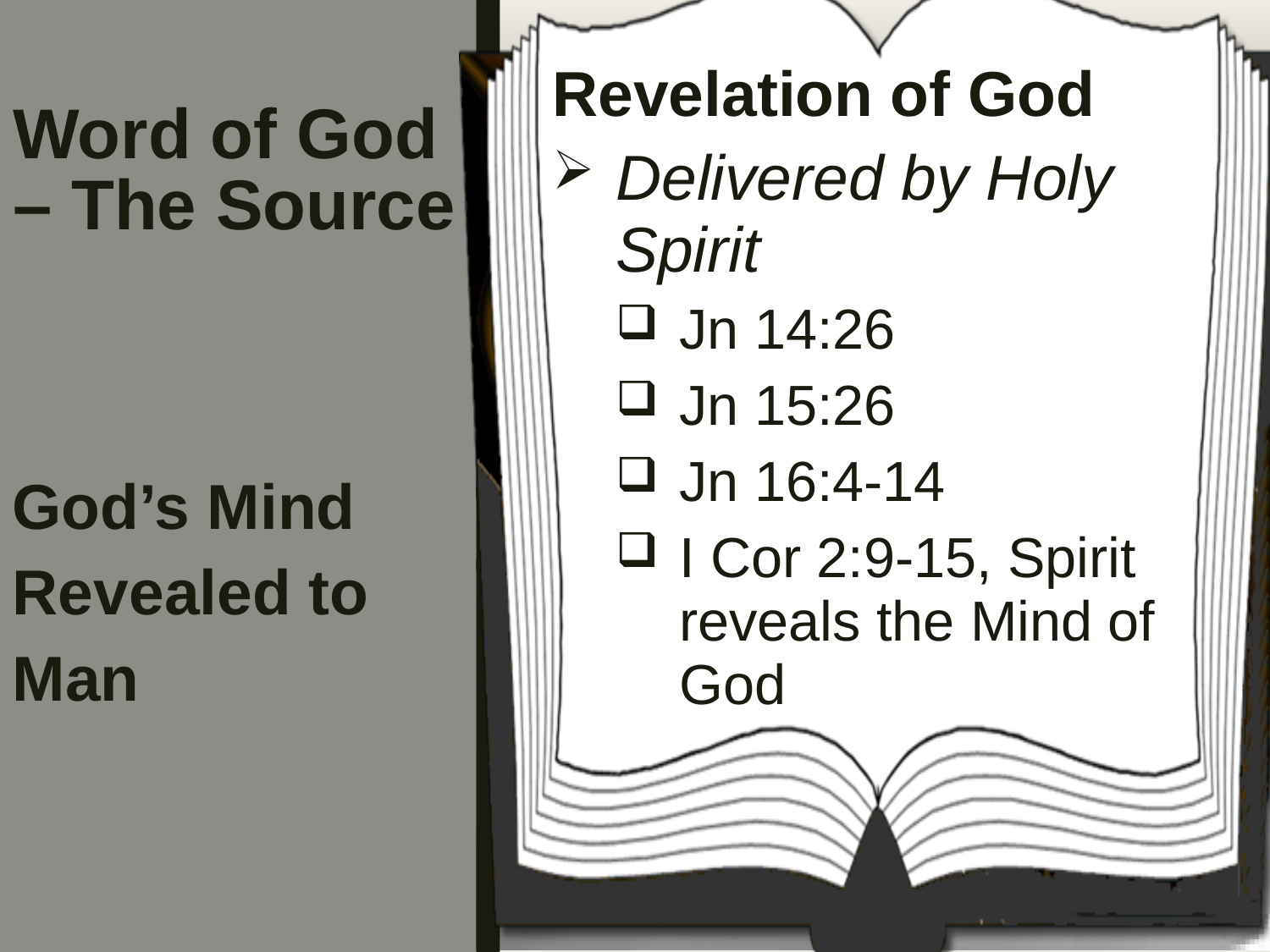

Revelation of God
Delivered by Holy Spirit
Jn 14:26
Jn 15:26
Jn 16:4-14
I Cor 2:9-15, Spirit reveals the Mind of God

# Word of God – The Source
God’s Mind Revealed to Man